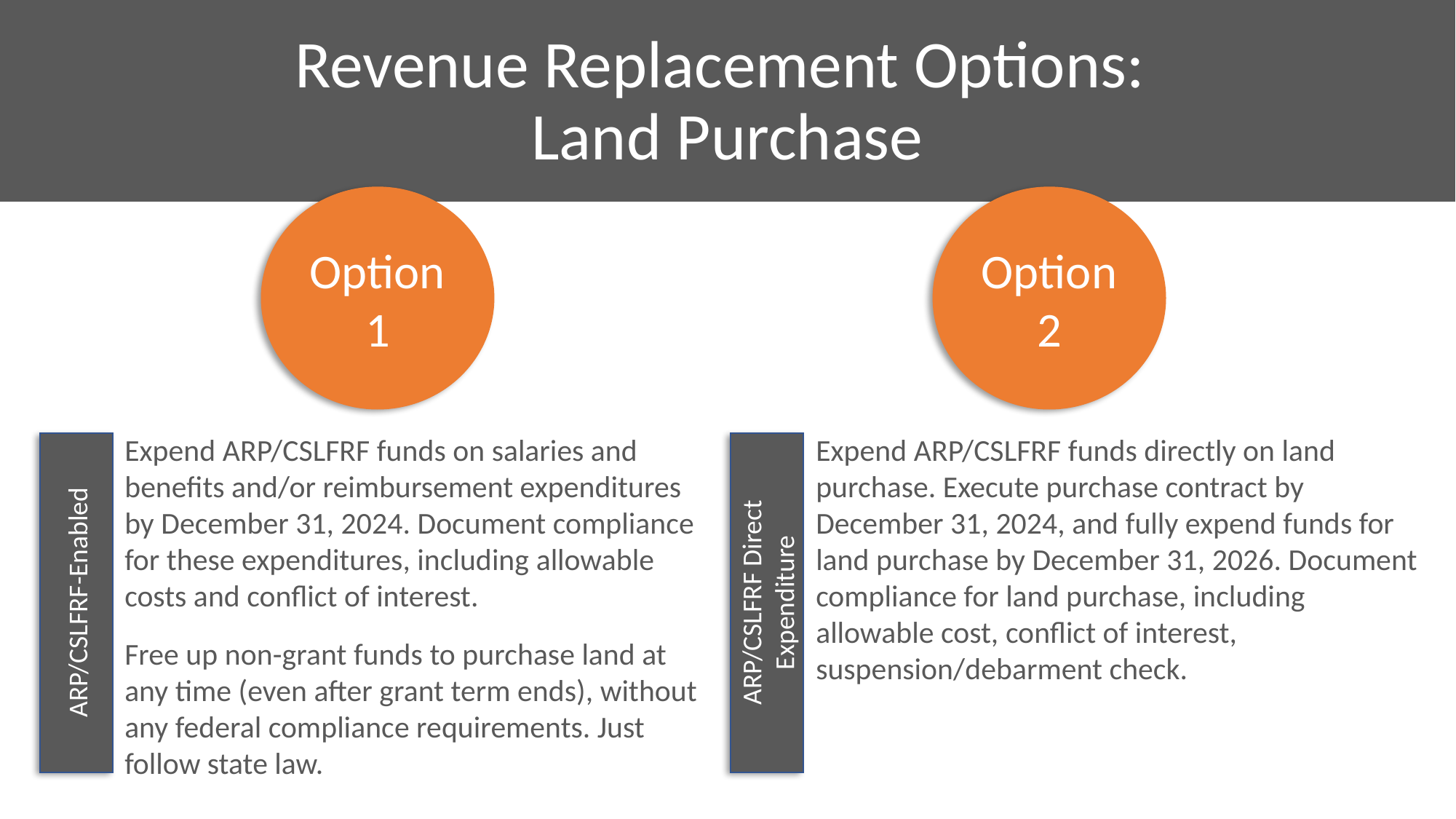

# Revenue Replacement Options: Land Purchase
Option 1
Option 2
Expend ARP/CSLFRF funds directly on land purchase. Execute purchase contract by December 31, 2024, and fully expend funds for land purchase by December 31, 2026. Document compliance for land purchase, including allowable cost, conflict of interest, suspension/debarment check.

Expend ARP/CSLFRF funds on salaries and benefits and/or reimbursement expenditures by December 31, 2024. Document compliance for these expenditures, including allowable costs and conflict of interest.

Free up non-grant funds to purchase land at any time (even after grant term ends), without any federal compliance requirements. Just follow state law.
ARP/CSLFRF-Enabled
ARP/CSLFRF Direct Expenditure